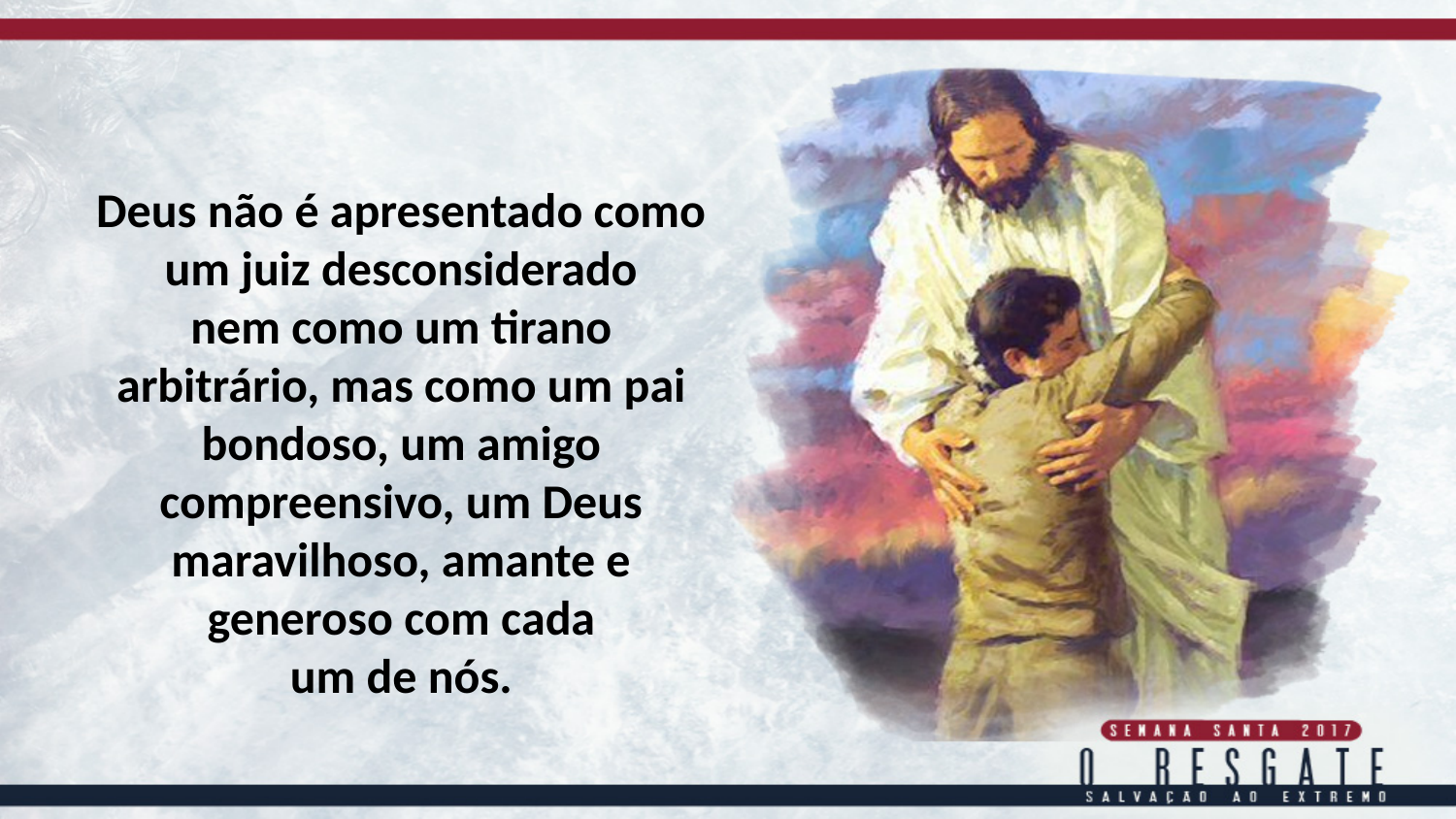

Deus não é apresentado como um juiz desconsiderado
nem como um tirano arbitrário, mas como um pai bondoso, um amigo
compreensivo, um Deus maravilhoso, amante e generoso com cada
um de nós.